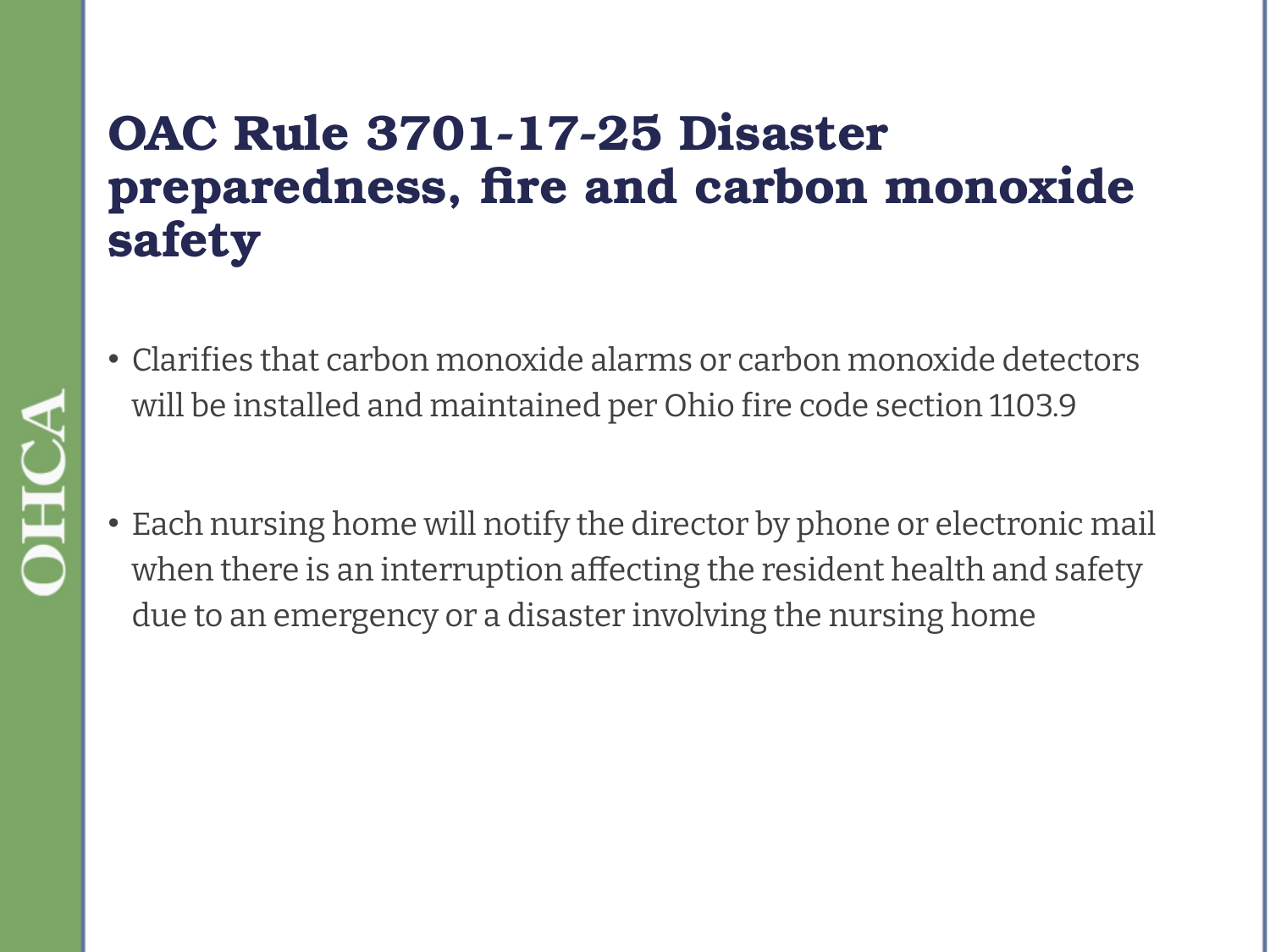

# OAC Rule 3701-17-25 Disaster preparedness, fire and carbon monoxide safety
Clarifies that carbon monoxide alarms or carbon monoxide detectors will be installed and maintained per Ohio fire code section 1103.9

Each nursing home will notify the director by phone or electronic mail when there is an interruption affecting the resident health and safety due to an emergency or a disaster involving the nursing home